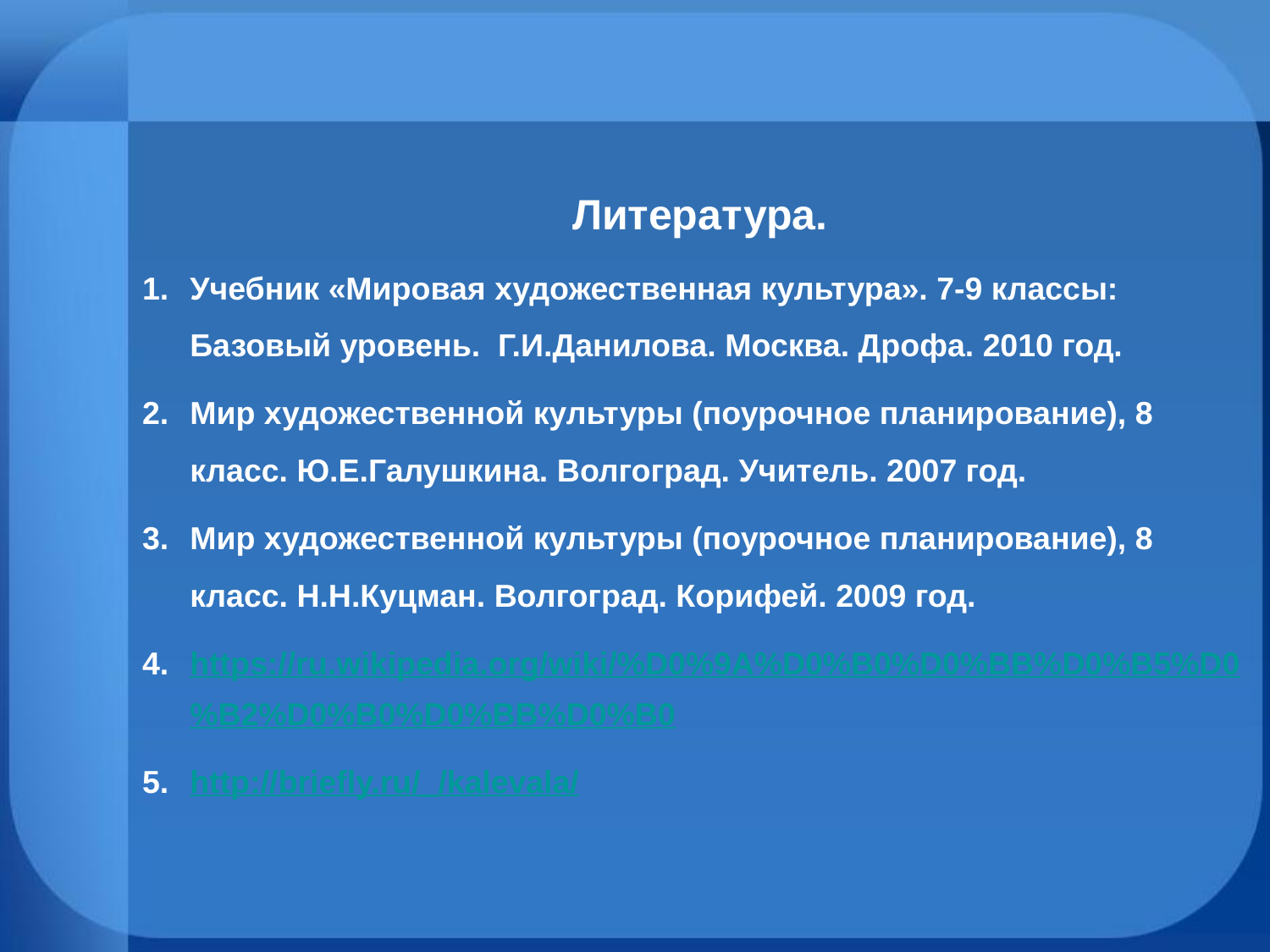

Литература.
Учебник «Мировая художественная культура». 7-9 классы: Базовый уровень.  Г.И.Данилова. Москва. Дрофа. 2010 год.
Мир художественной культуры (поурочное планирование), 8 класс. Ю.Е.Галушкина. Волгоград. Учитель. 2007 год.
Мир художественной культуры (поурочное планирование), 8 класс. Н.Н.Куцман. Волгоград. Корифей. 2009 год.
https://ru.wikipedia.org/wiki/%D0%9A%D0%B0%D0%BB%D0%B5%D0%B2%D0%B0%D0%BB%D0%B0
http://briefly.ru/_/kalevala/